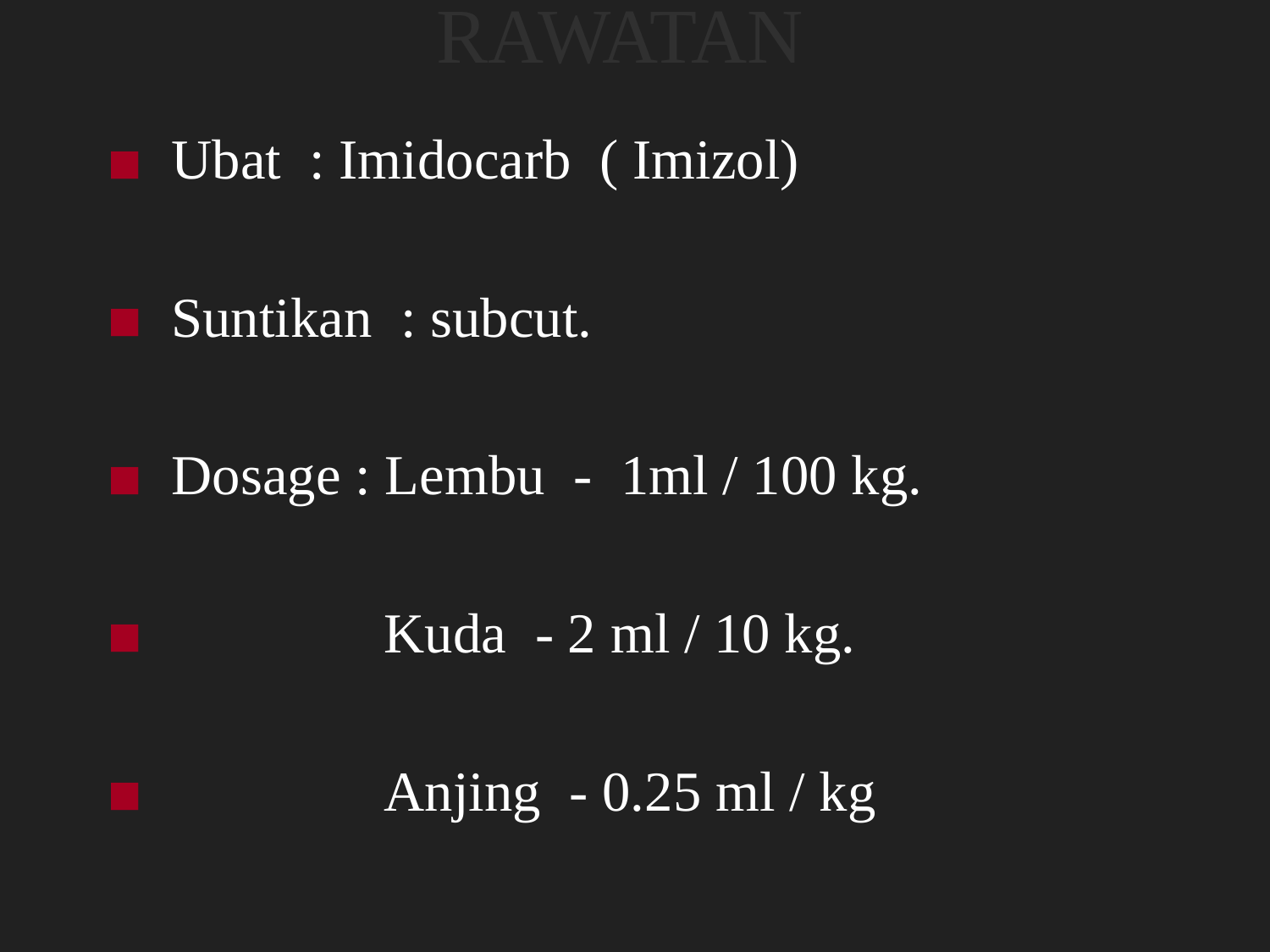

# RAWATAN
Ubat  : Imidocarb  ( Imizol)

Suntikan  : subcut.

Dosage : Lembu  -  1ml / 100 kg.

               Kuda  - 2 ml / 10 kg.

               Anjing  - 0.25 ml / kg